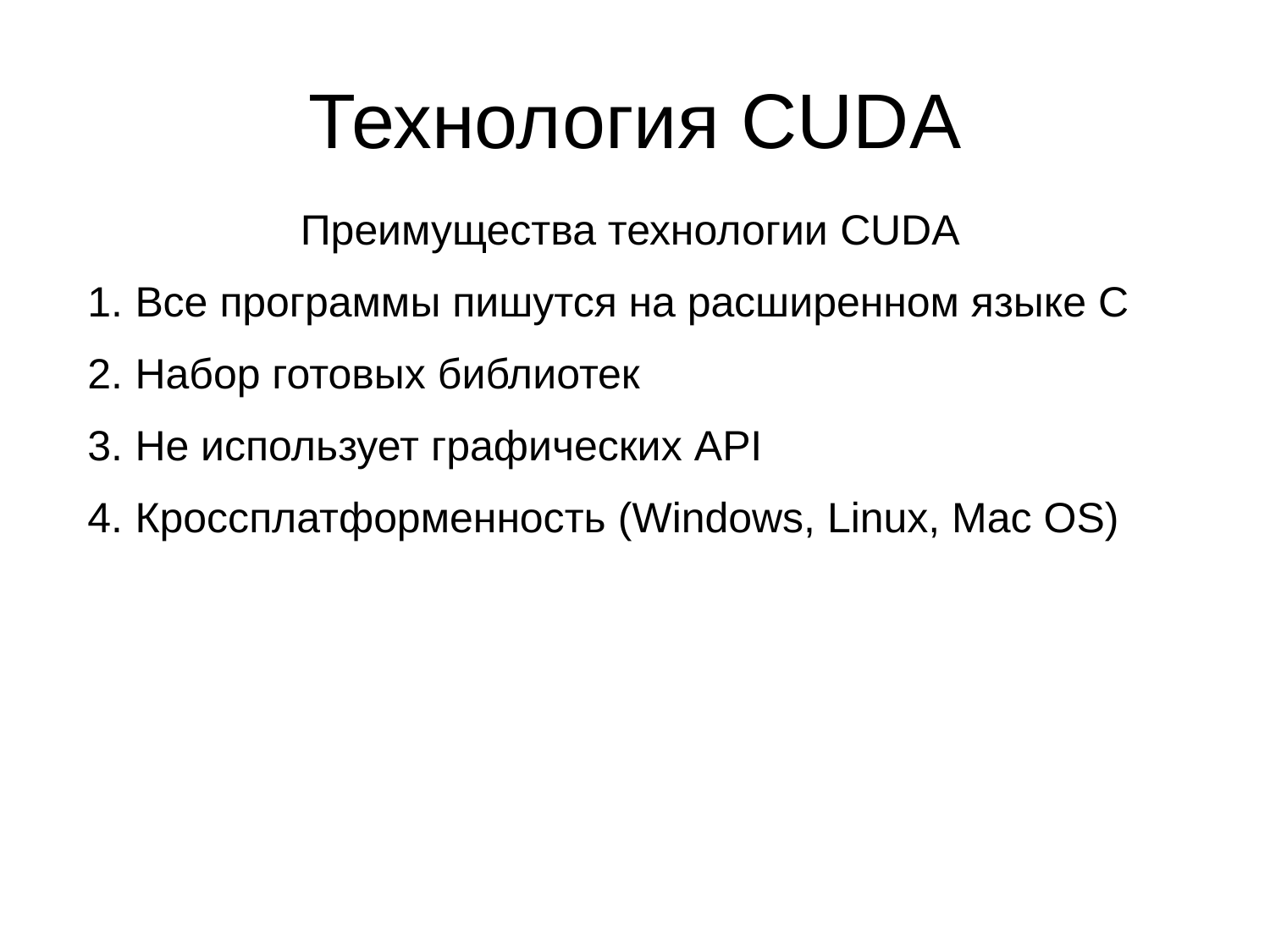

# Технология CUDA
Преимущества технологии CUDA
Все программы пишутся на расширенном языке С
Набор готовых библиотек
Не использует графических API
Кроссплатформенность (Windows, Linux, Mac OS)